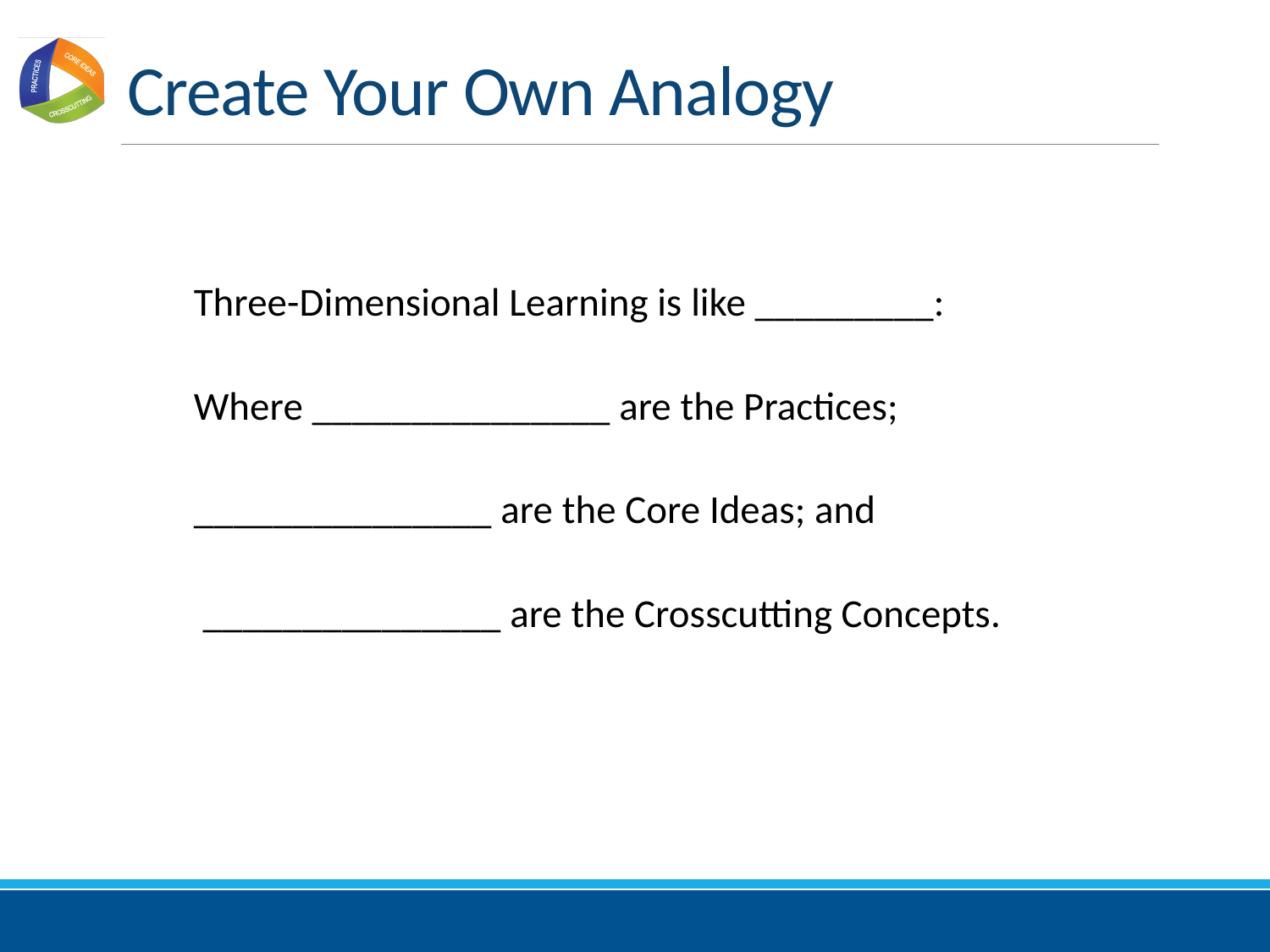

# Create Your Own Analogy
Three-Dimensional Learning is like _________:

Where _______________ are the Practices;

_______________ are the Core Ideas; and

 _______________ are the Crosscutting Concepts.